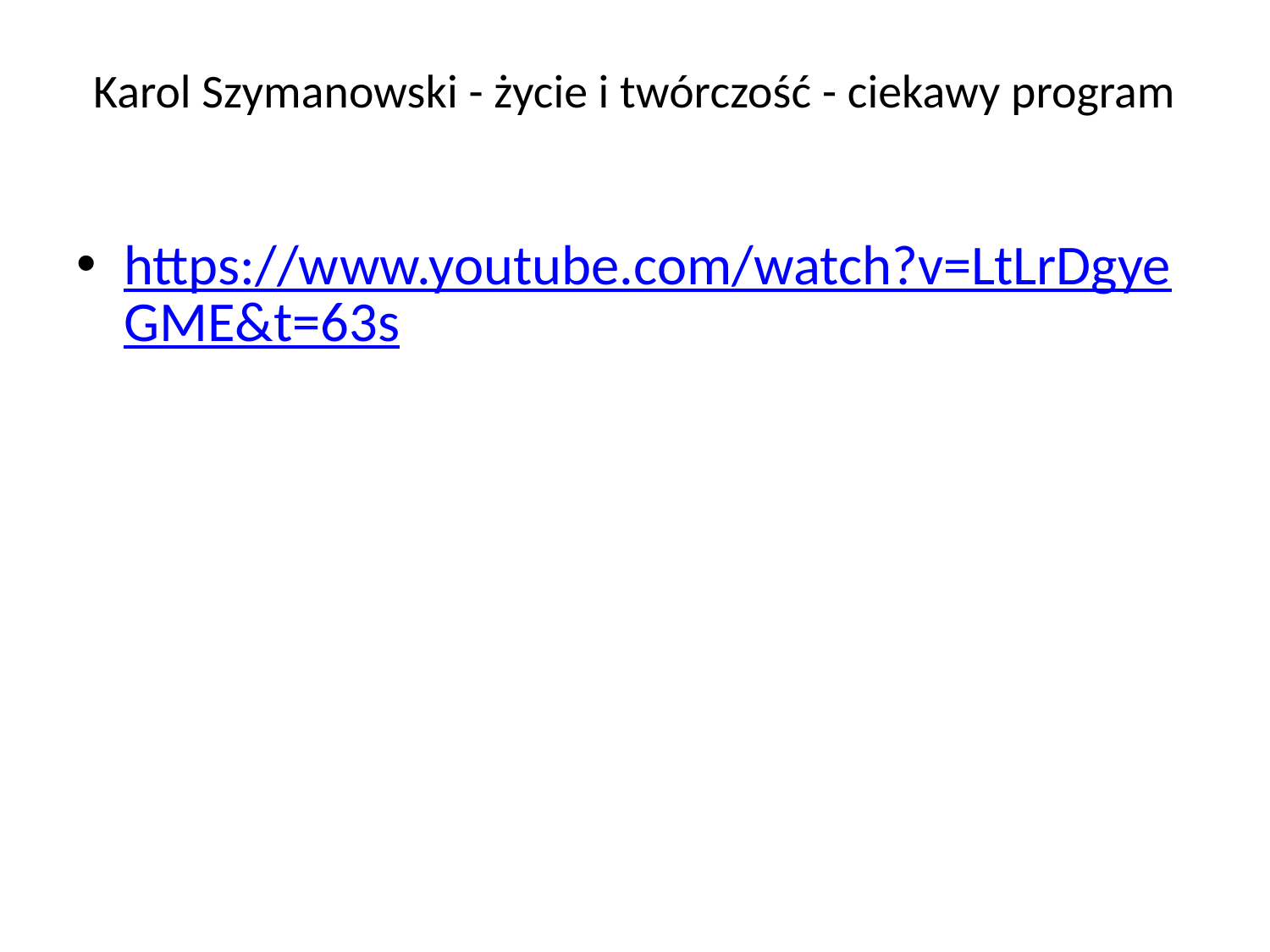

# Karol Szymanowski - życie i twórczość - ciekawy program
https://www.youtube.com/watch?v=LtLrDgyeGME&t=63s